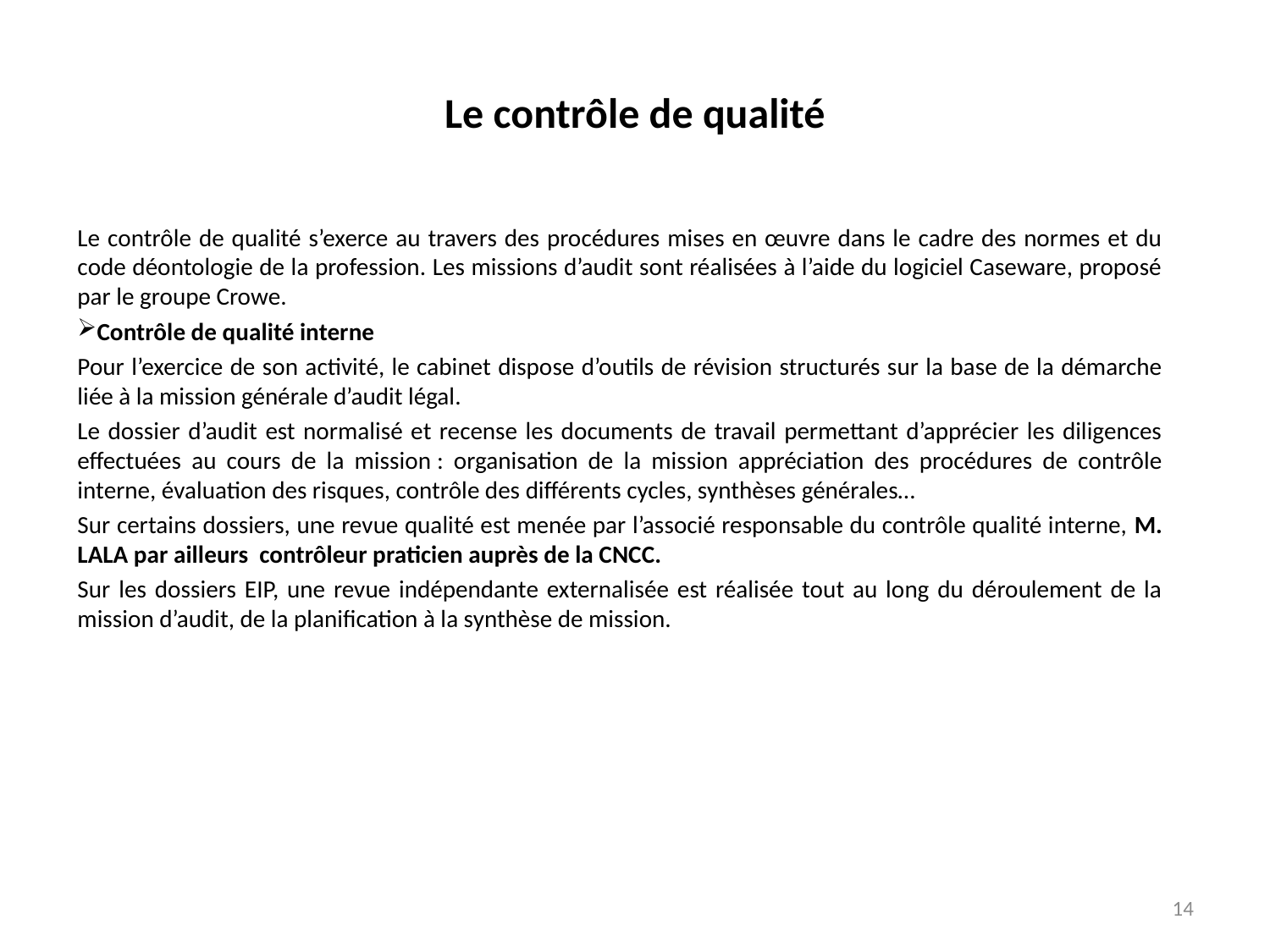

Le contrôle de qualité
Le contrôle de qualité s’exerce au travers des procédures mises en œuvre dans le cadre des normes et du code déontologie de la profession. Les missions d’audit sont réalisées à l’aide du logiciel Caseware, proposé par le groupe Crowe.
Contrôle de qualité interne
Pour l’exercice de son activité, le cabinet dispose d’outils de révision structurés sur la base de la démarche liée à la mission générale d’audit légal.
Le dossier d’audit est normalisé et recense les documents de travail permettant d’apprécier les diligences effectuées au cours de la mission : organisation de la mission appréciation des procédures de contrôle interne, évaluation des risques, contrôle des différents cycles, synthèses générales…
Sur certains dossiers, une revue qualité est menée par l’associé responsable du contrôle qualité interne, M. LALA par ailleurs  contrôleur praticien auprès de la CNCC.
Sur les dossiers EIP, une revue indépendante externalisée est réalisée tout au long du déroulement de la mission d’audit, de la planification à la synthèse de mission.
14